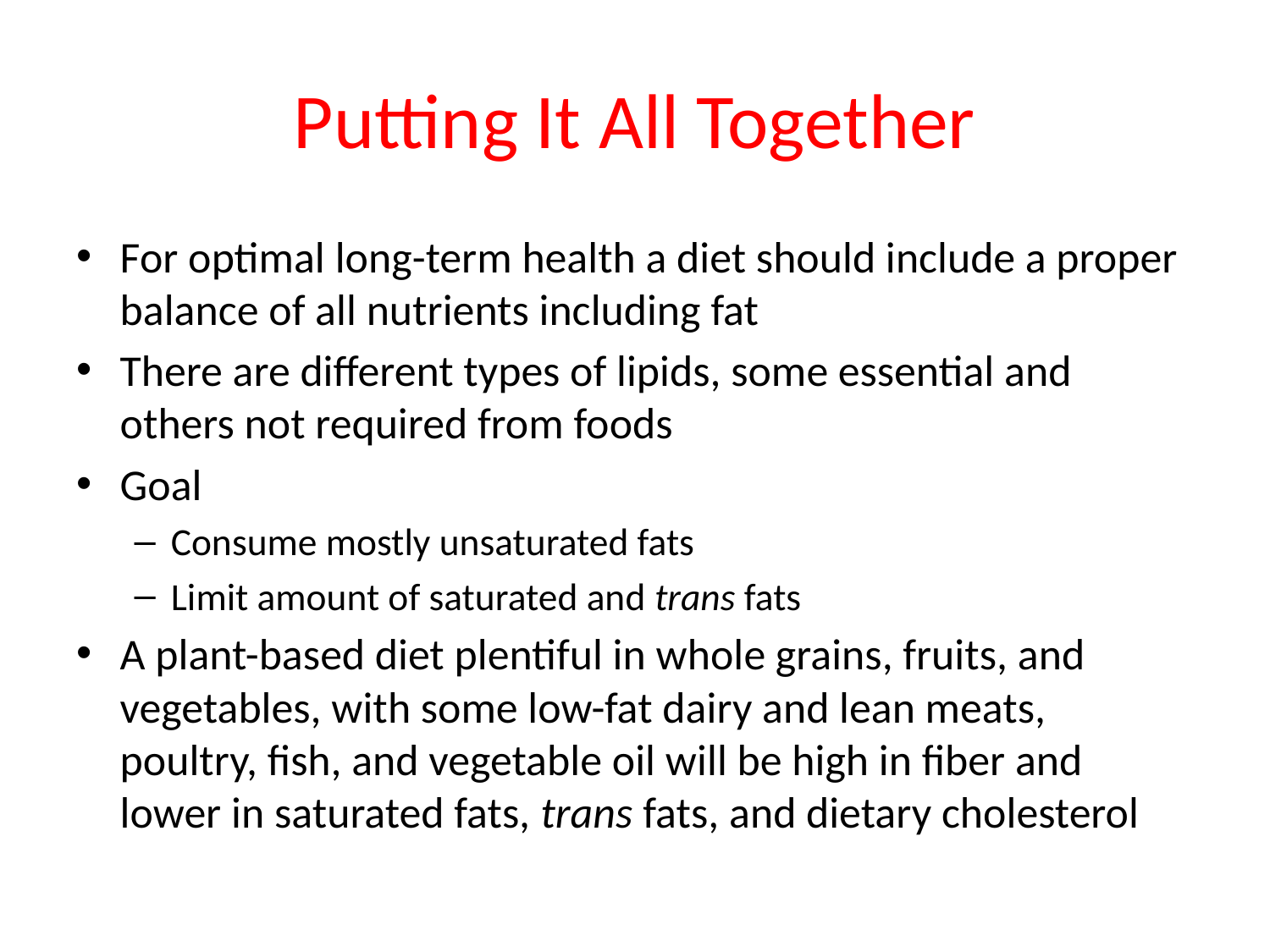

Putting It All Together
For optimal long-term health a diet should include a proper balance of all nutrients including fat
There are different types of lipids, some essential and others not required from foods
Goal
Consume mostly unsaturated fats
Limit amount of saturated and trans fats
A plant-based diet plentiful in whole grains, fruits, and vegetables, with some low-fat dairy and lean meats, poultry, fish, and vegetable oil will be high in fiber and lower in saturated fats, trans fats, and dietary cholesterol